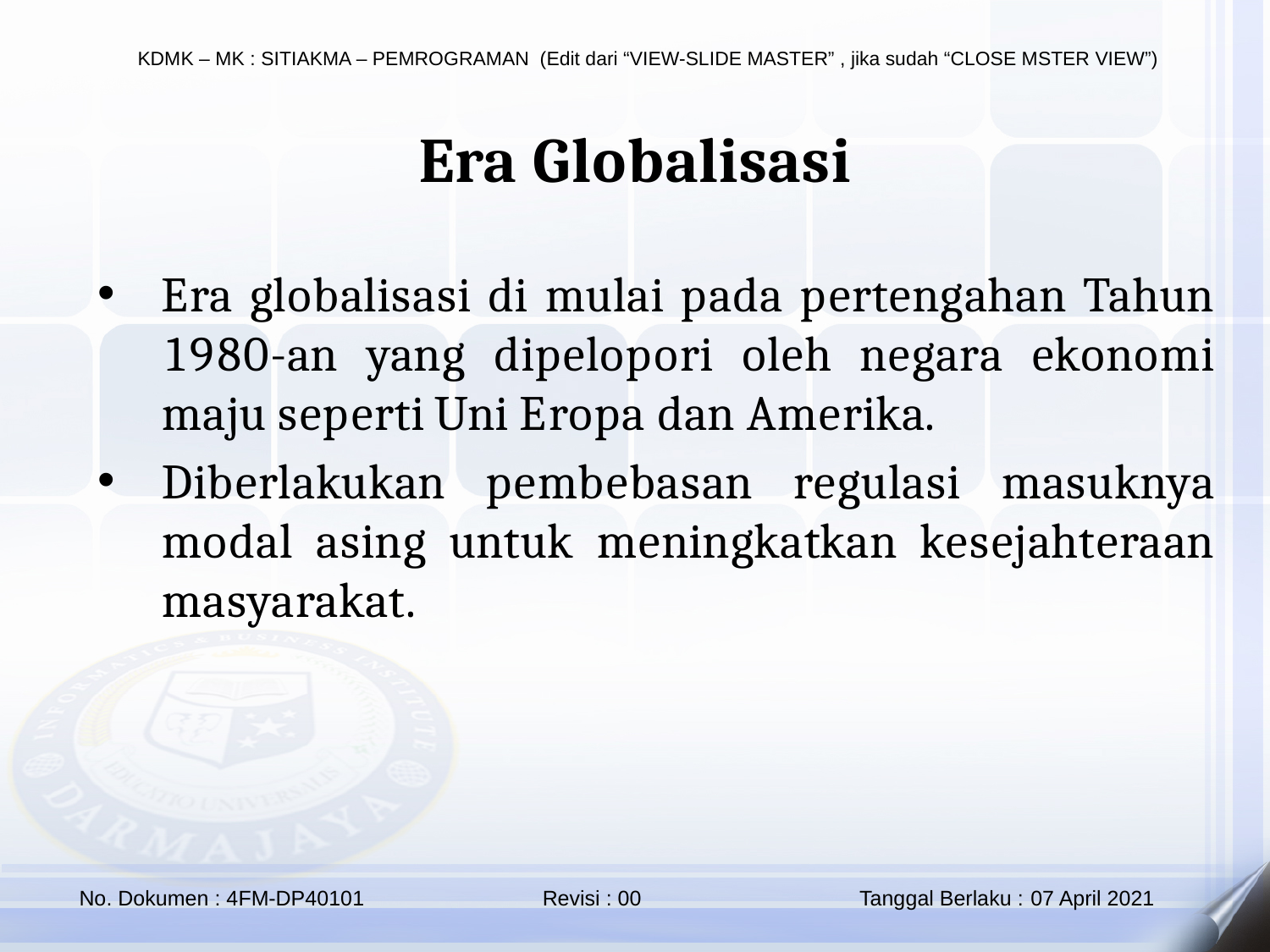

Era Globalisasi
Era globalisasi di mulai pada pertengahan Tahun 1980-an yang dipelopori oleh negara ekonomi maju seperti Uni Eropa dan Amerika.
Diberlakukan pembebasan regulasi masuknya modal asing untuk meningkatkan kesejahteraan masyarakat.